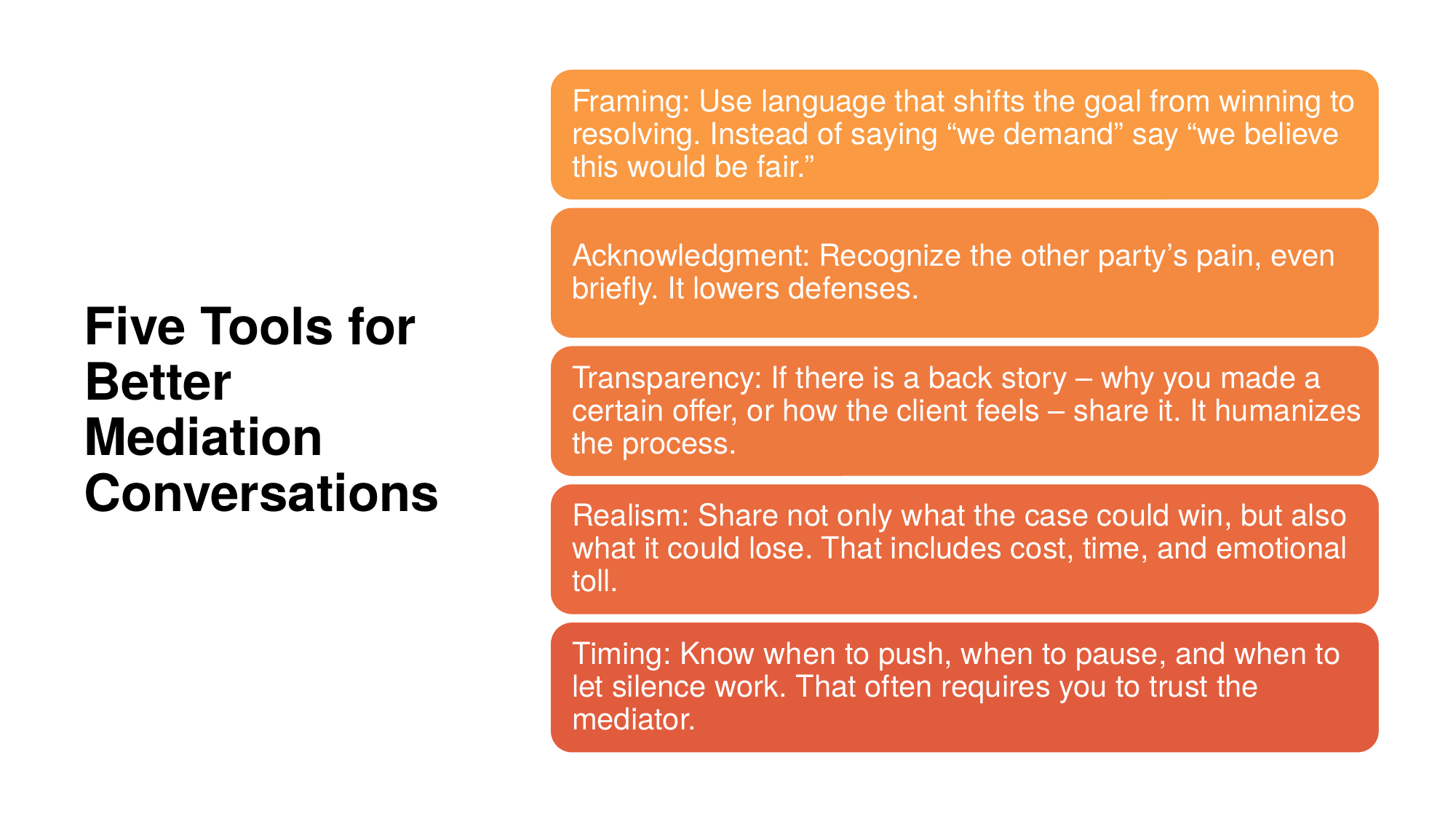

# Five Tools for Better Mediation Conversations
Framing: Use language that shifts the goal from winning to resolving. Instead of saying “we demand” say “we believe this would be fair.”
Acknowledgment: Recognize the other party’s pain, even briefly. It lowers defenses.
Transparency: If there is a back story – why you made a certain offer, or how the client feels – share it. It humanizes the process.
Realism: Share not only what the case could win, but also what it could lose. That includes cost, time, and emotional toll.
Timing: Know when to push, when to pause, and when to let silence work. That often requires you to trust the mediator.